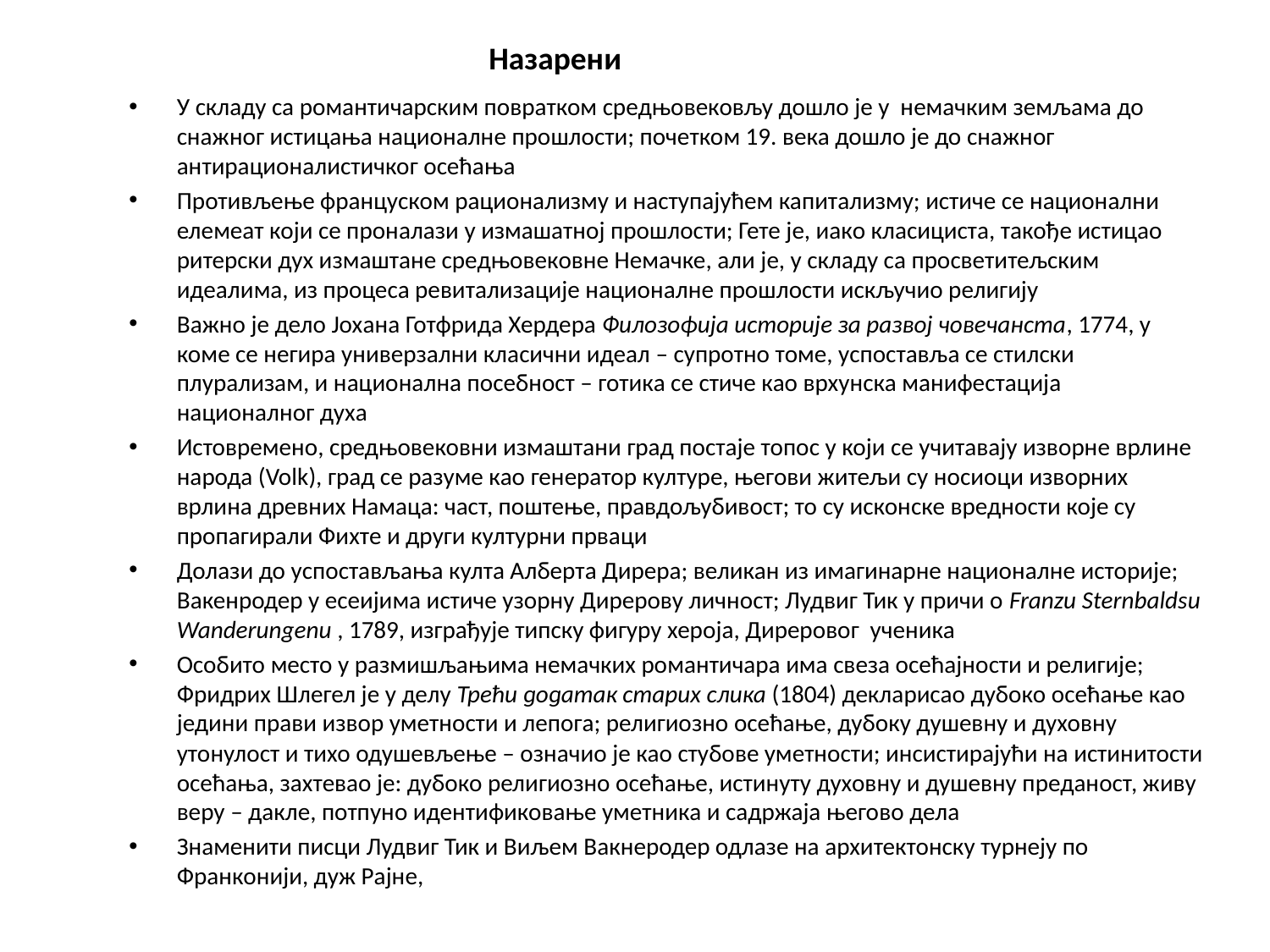

Назарени

У складу са романтичарским повратком средњовековљу дошло је у  немачким земљама до снажног истицања националне прошлости; почетком 19. века дошло је до снажног антирационалистичког осећања
Противљење француском рационализму и наступајућем капитализму; истиче се национални елемеат који се проналази у измашатној прошлости; Гете је, иако класициста, такође истицао ритерски дух измаштане средњовековне Немачке, али је, у складу са просветитељским идеалима, из процеса ревитализације националне прошлости искључио религију
Важно је дело Јохана Готфрида Хердера Филозофија историје за развој човечанста, 1774, у коме се негира универзални класични идеал – супротно томе, успоставља се стилски плурализам, и национална посебност – готика се стиче као врхунска манифестација националног духа
Истовремено, средњовековни измаштани град постаје топос у који се учитавају изворне врлине народа (Volk), град се разуме као генератор културе, његови житељи су носиоци изворних врлина древних Намаца: част, поштење, правдољубивост; то су исконске вредности које су пропагирали Фихте и други културни прваци
Долази до успостављања култа Алберта Дирера; великан из имагинарне националне историје; Вакенродер у есеијима истиче узорну Дирерову личност; Лудвиг Тик у причи о Franzu Sternbaldsu Wanderungenu , 1789, изграђује типску фигуру хероја, Диреровог  ученика
Особито место у размишљањима немачких романтичара има свеза осећајности и религије; Фридрих Шлегел је у делу Трећи додатак старих слика (1804) декларисао дубоко осећање као једини прави извор уметности и лепога; религиозно осећање, дубоку душевну и духовну утонулост и тихо одушевљење – означио је као стубове уметности; инсистирајући на истинитости осећања, захтевао је: дубоко религиозно осећање, истинуту духовну и душевну преданост, живу веру – дакле, потпуно идентификовање уметника и садржаја његово дела
Знаменити писци Лудвиг Тик и Виљем Вакнеродер одлазе на архитектонску турнеју по Франконији, дуж Рајне,